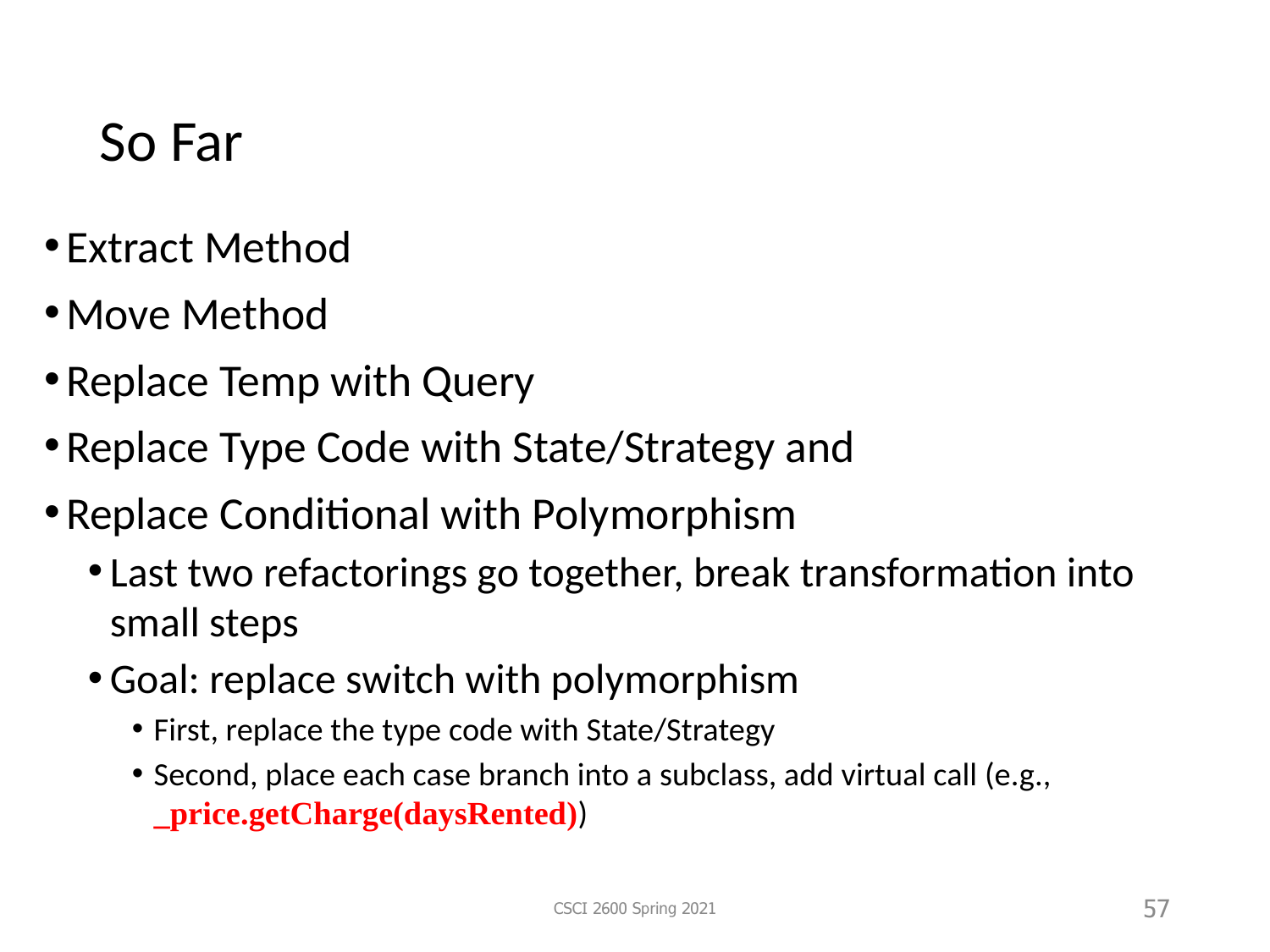

So Far
Extract Method
Move Method
Replace Temp with Query
Replace Type Code with State/Strategy and
Replace Conditional with Polymorphism
Last two refactorings go together, break transformation into small steps
Goal: replace switch with polymorphism
First, replace the type code with State/Strategy
Second, place each case branch into a subclass, add virtual call (e.g., _price.getCharge(daysRented))
CSCI 2600 Spring 2021
57